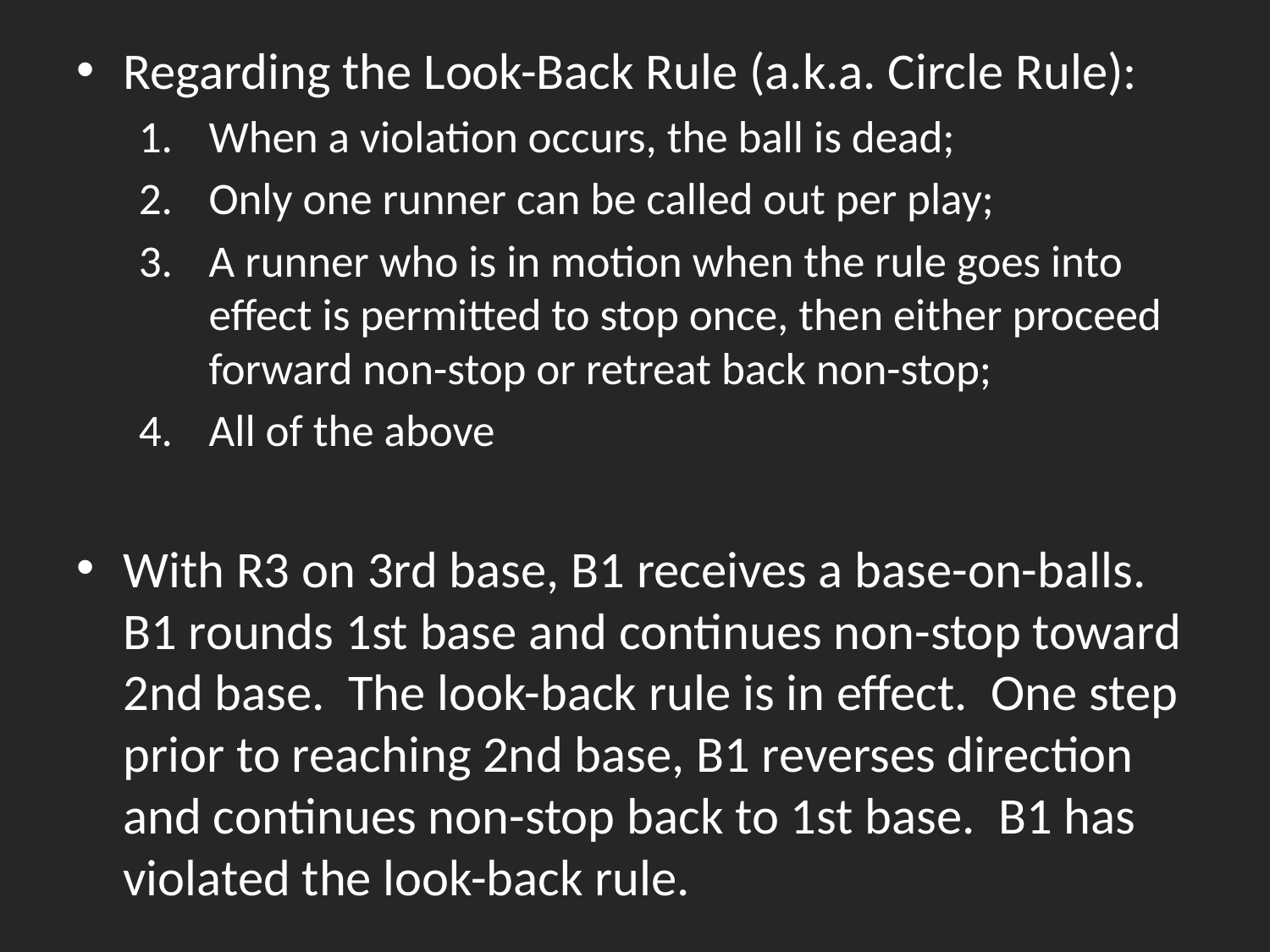

Regarding the Look-Back Rule (a.k.a. Circle Rule):
When a violation occurs, the ball is dead;
Only one runner can be called out per play;
A runner who is in motion when the rule goes into effect is permitted to stop once, then either proceed forward non-stop or retreat back non-stop;
All of the above

With R3 on 3rd base, B1 receives a base-on-balls.  B1 rounds 1st base and continues non-stop toward 2nd base.  The look-back rule is in effect.  One step prior to reaching 2nd base, B1 reverses direction and continues non-stop back to 1st base.  B1 has violated the look-back rule.